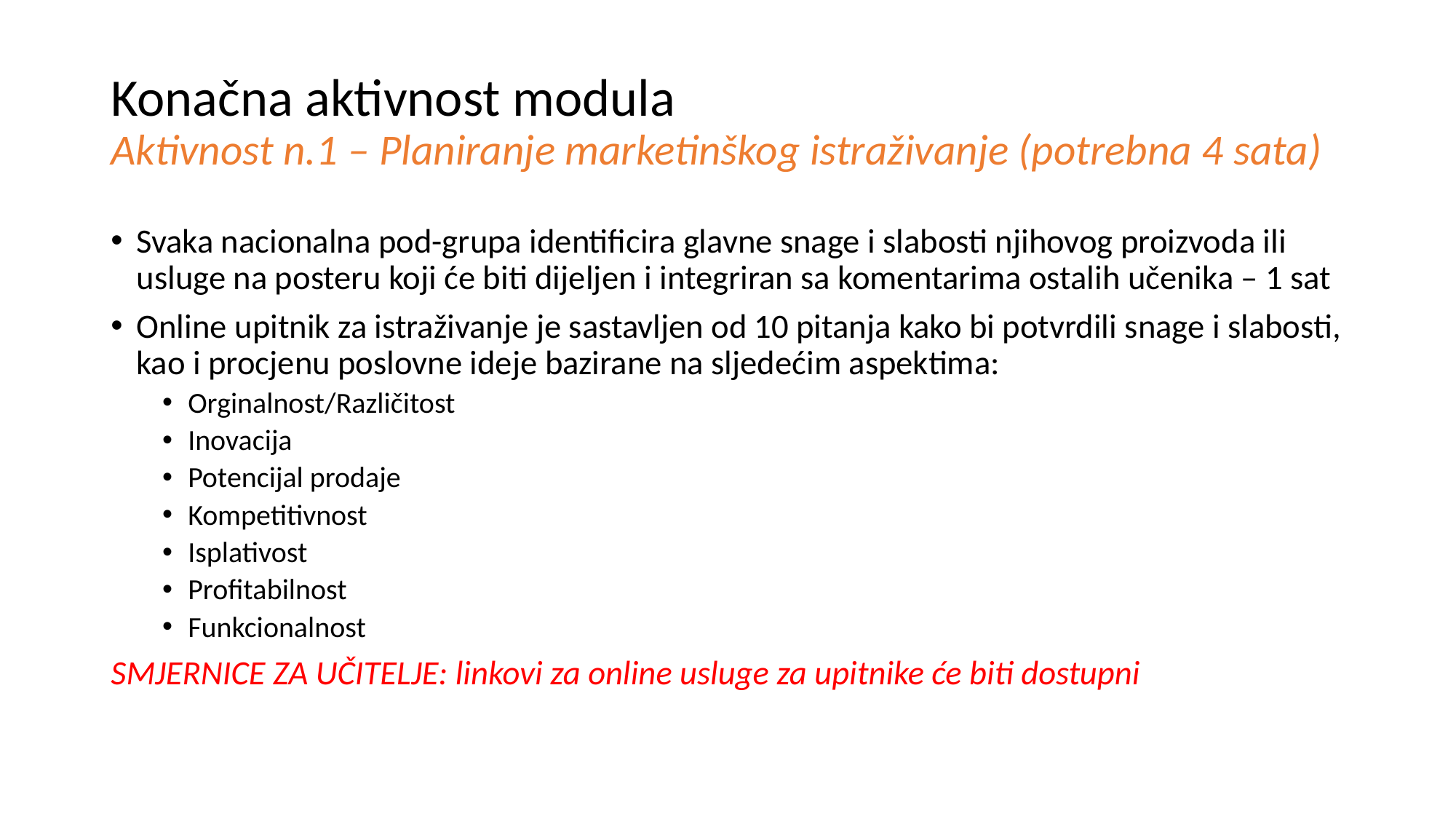

# Konačna aktivnost modula Aktivnost n.1 – Planiranje marketinškog istraživanje (potrebna 4 sata)
Svaka nacionalna pod-grupa identificira glavne snage i slabosti njihovog proizvoda ili usluge na posteru koji će biti dijeljen i integriran sa komentarima ostalih učenika – 1 sat
Online upitnik za istraživanje je sastavljen od 10 pitanja kako bi potvrdili snage i slabosti, kao i procjenu poslovne ideje bazirane na sljedećim aspektima:
Orginalnost/Različitost
Inovacija
Potencijal prodaje
Kompetitivnost
Isplativost
Profitabilnost
Funkcionalnost
SMJERNICE ZA UČITELJE: linkovi za online usluge za upitnike će biti dostupni